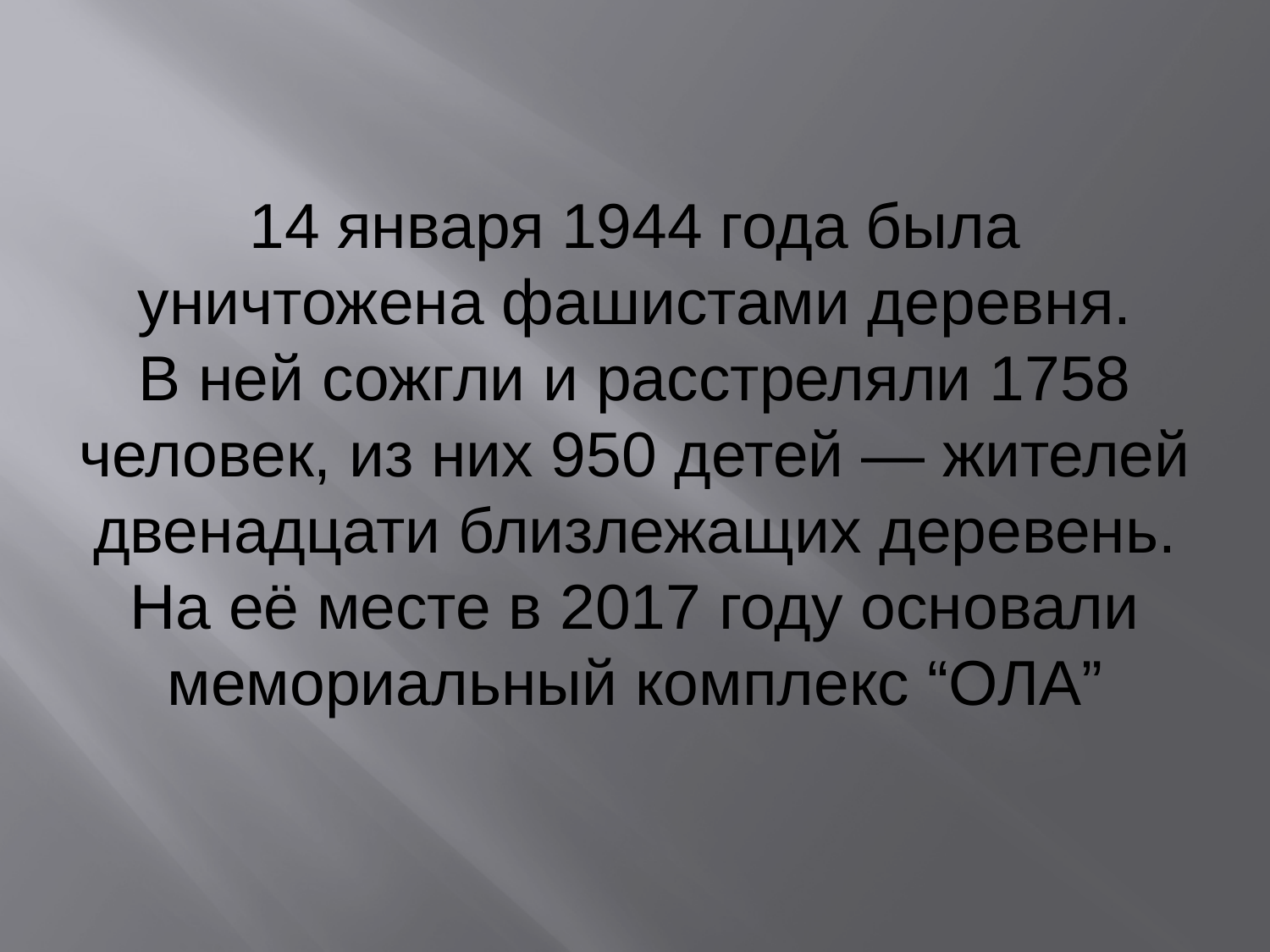

# 14 января 1944 года была уничтожена фашистами деревня. В ней сожгли и расстреляли 1758 человек, из них 950 детей — жителей двенадцати близлежащих деревень. На её месте в 2017 году основали мемориальный комплекс “ОЛА”